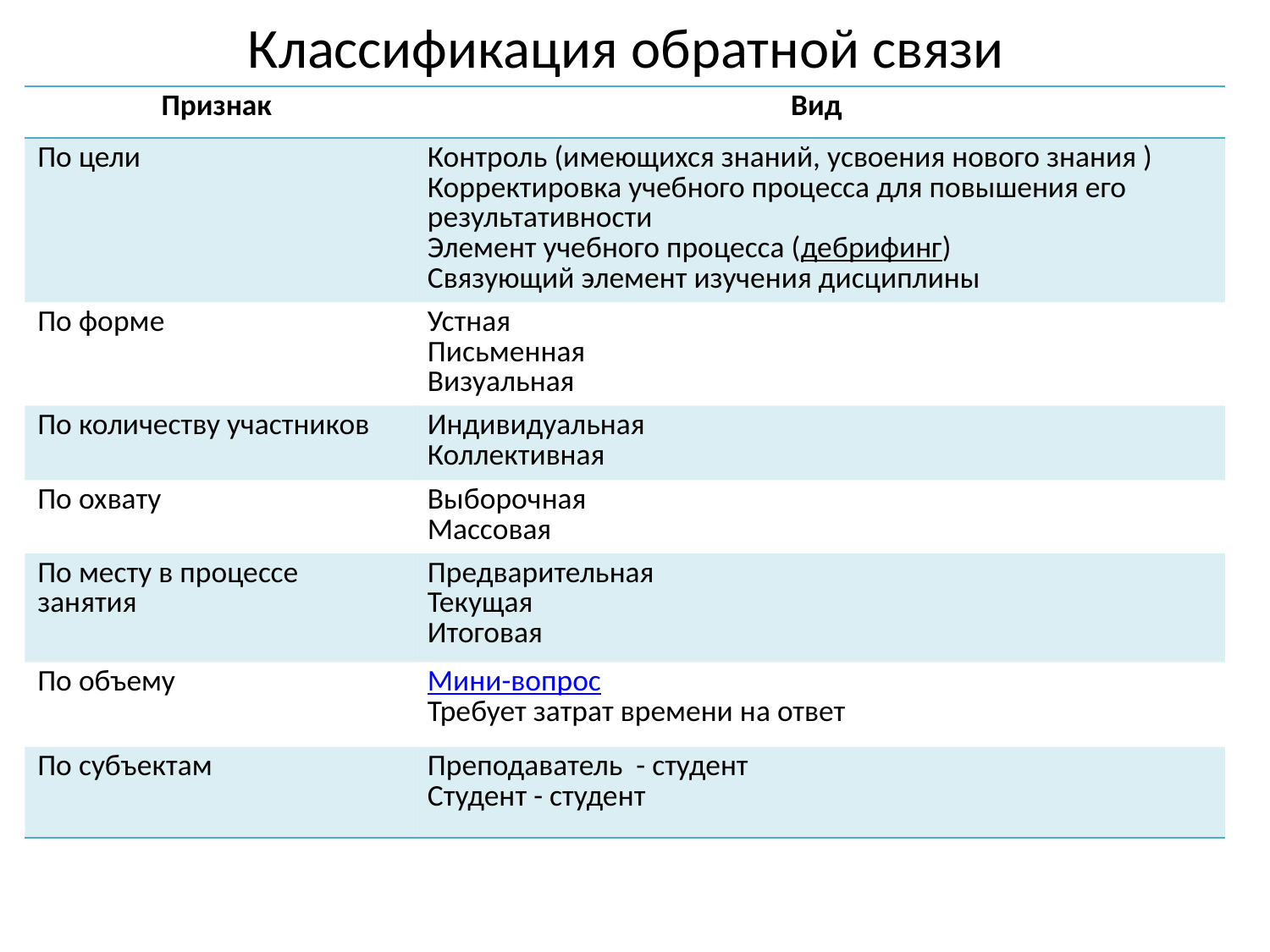

# Классификация обратной связи
| Признак | Вид |
| --- | --- |
| По цели | Контроль (имеющихся знаний, усвоения нового знания ) Корректировка учебного процесса для повышения его результативности Элемент учебного процесса (дебрифинг) Связующий элемент изучения дисциплины |
| По форме | Устная Письменная Визуальная |
| По количеству участников | Индивидуальная Коллективная |
| По охвату | Выборочная Массовая |
| По месту в процессе занятия | Предварительная Текущая Итоговая |
| По объему | Мини-вопрос Требует затрат времени на ответ |
| По субъектам | Преподаватель - студент Студент - студент |